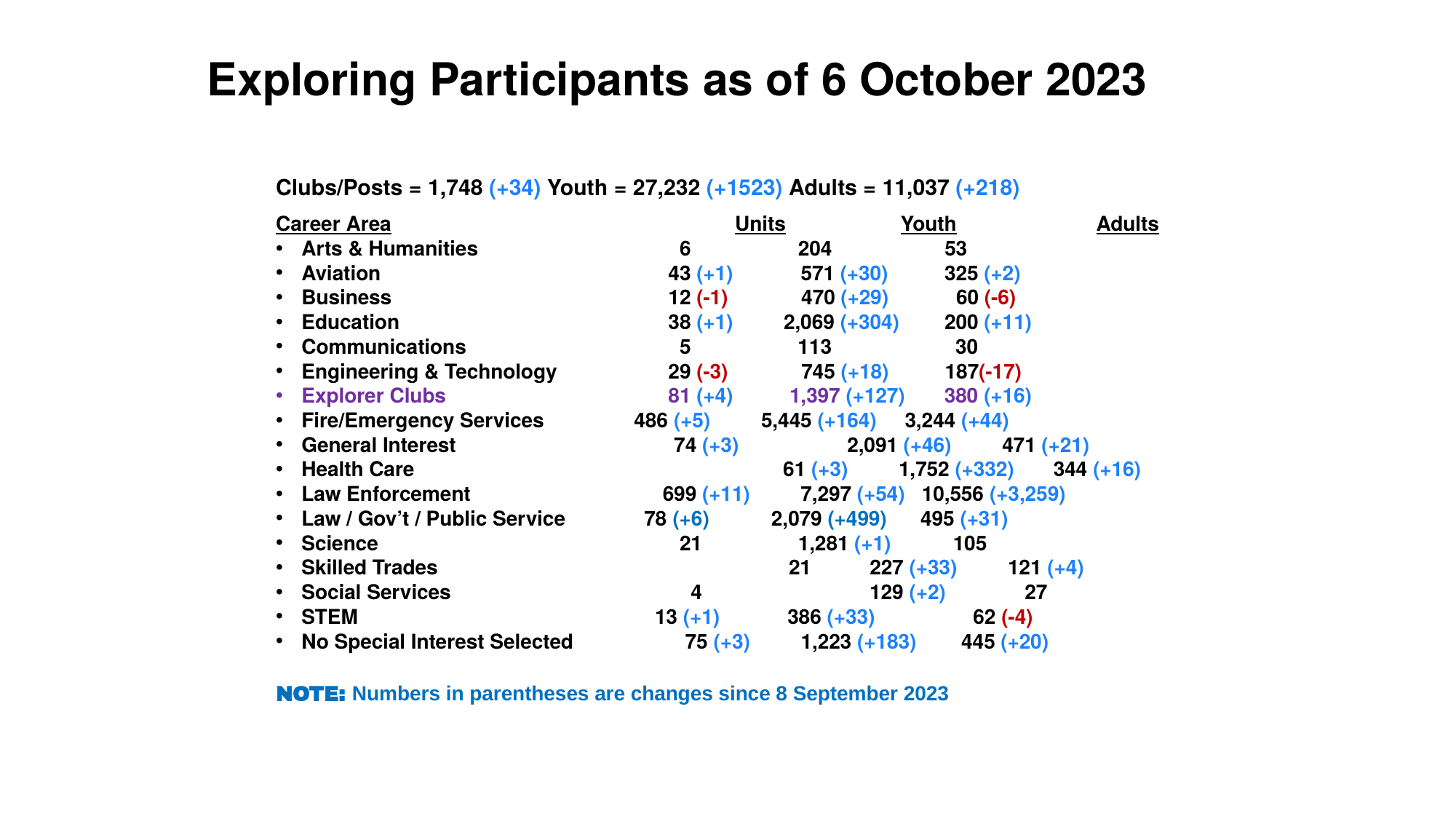

# Exploring Participants as of 6 October 2023
Clubs/Posts = 1,748 (+34) Youth = 27,232 (+1523) Adults = 11,037 (+218)

Career Area			    Units	              Youth	          Adults
Arts & Humanities 		         6                   204                    53
Aviation			       43 (+1)            571 (+30)          325 (+2)
Business			       12 (-1)             470 (+29)            60 (-6)
Education			       38 (+1)         2,069 (+304)        200 (+11)
Communications		         5                   113                      30
Engineering & Technology	       29 (-3)             745 (+18)          187(-17)
Explorer Clubs		       81 (+4)          1,397 (+127)       380 (+16)
Fire/Emergency Services                486 (+5)         5,445 (+164)     3,244 (+44)
General Interest 		        74 (+3) 	2,091 (+46)         471 (+21)
Health Care			        61 (+3)         1,752 (+332)       344 (+16)
Law Enforcement		      699 (+11)         7,297 (+54)   10,556 (+3,259)
Law / Gov’t / Public Service              78 (+6)           2,079 (+499)      495 (+31)
Science			         21                 1,281 (+1)           105
Skilled Trades			         21   	    227 (+33)         121 (+4)
Social Services		           4		    129 (+2)              27
STEM		                        13 (+1)            386 (+33)      	   62 (-4)
No Special Interest Selected	          75 (+3)         1,223 (+183)        445 (+20)

NOTE: Numbers in parentheses are changes since 8 September 2023